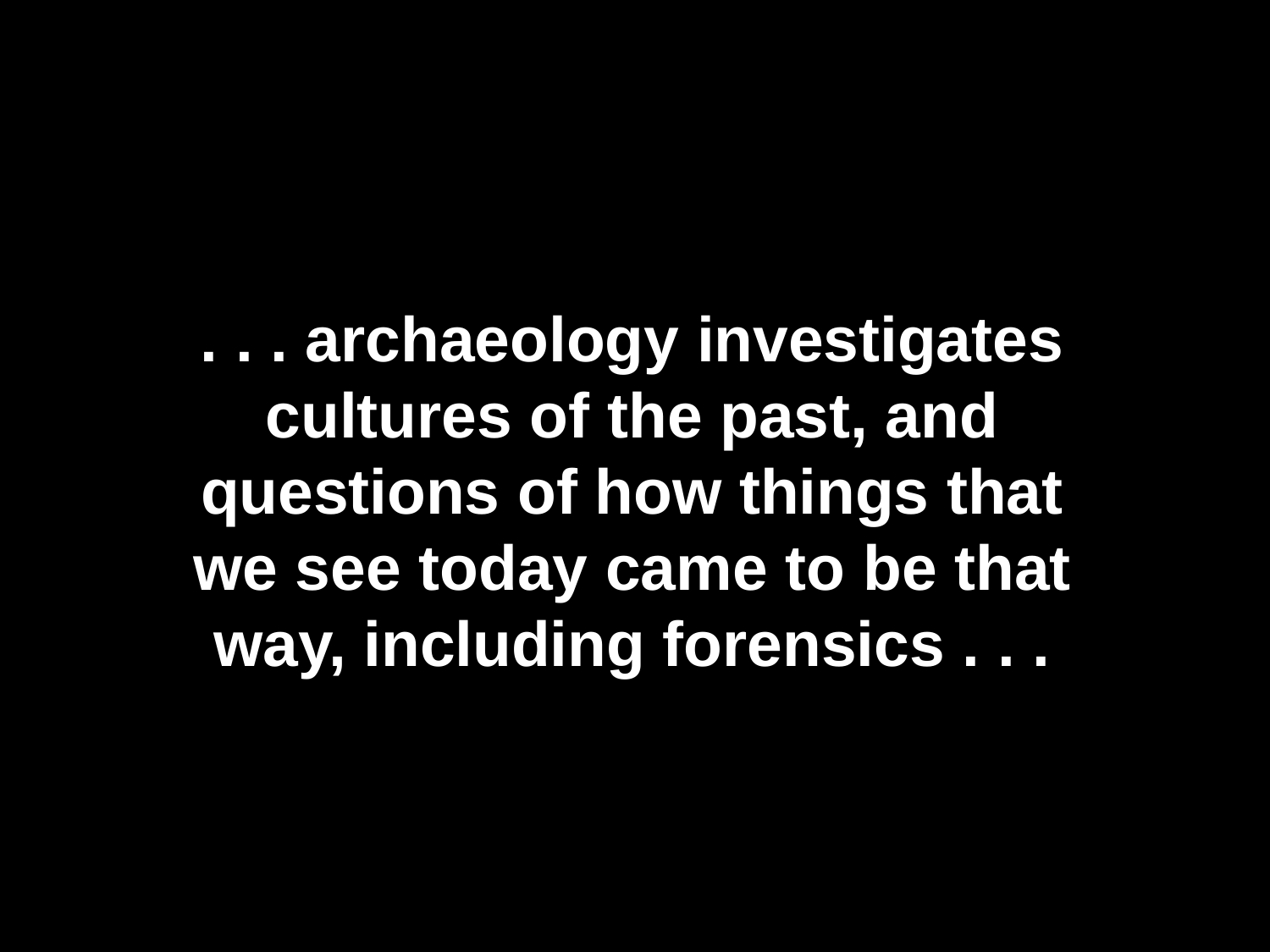

. . . archaeology investigates cultures of the past, and questions of how things that we see today came to be that way, including forensics . . .